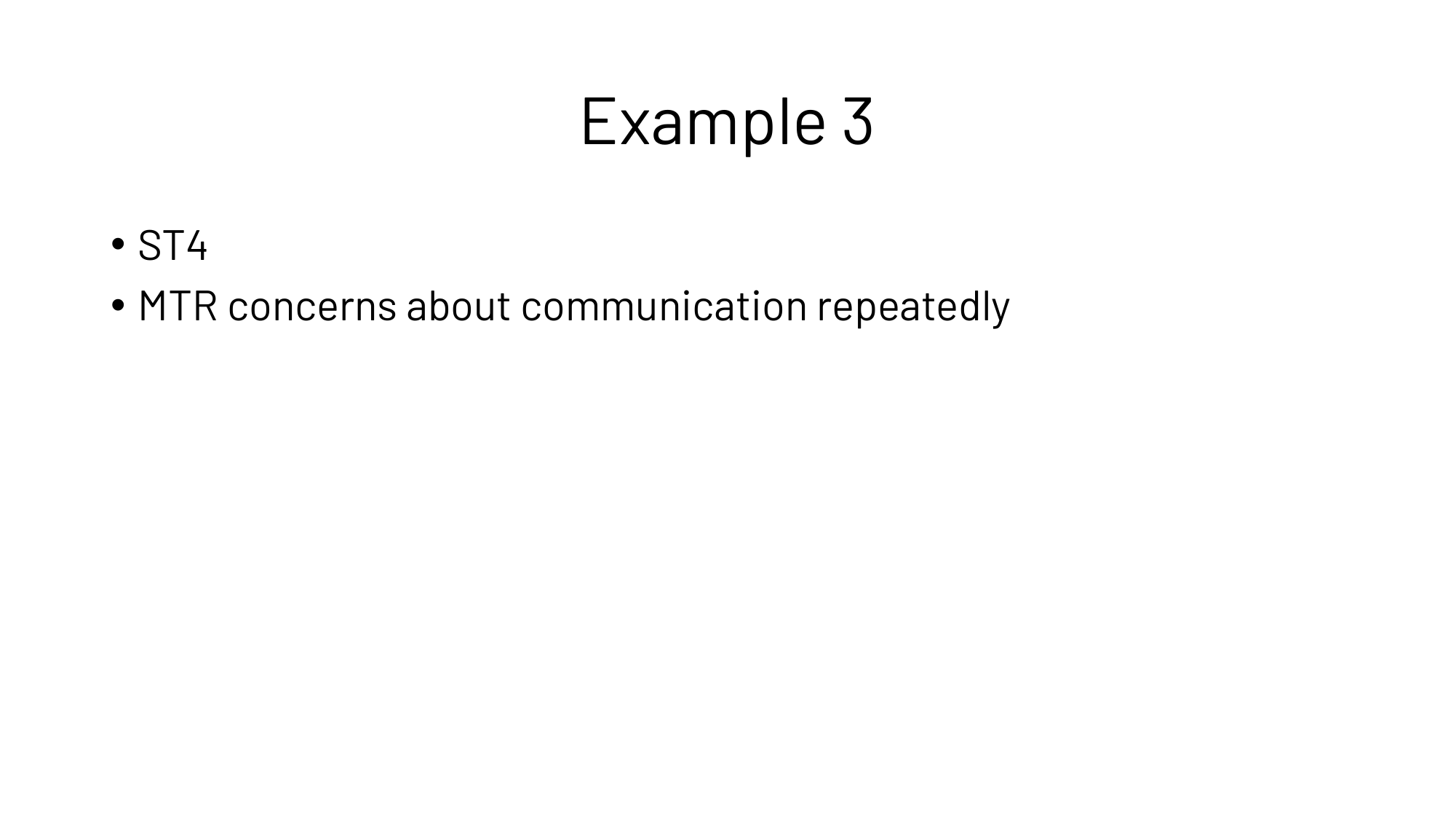

# Example 3
ST4
MTR concerns about communication repeatedly